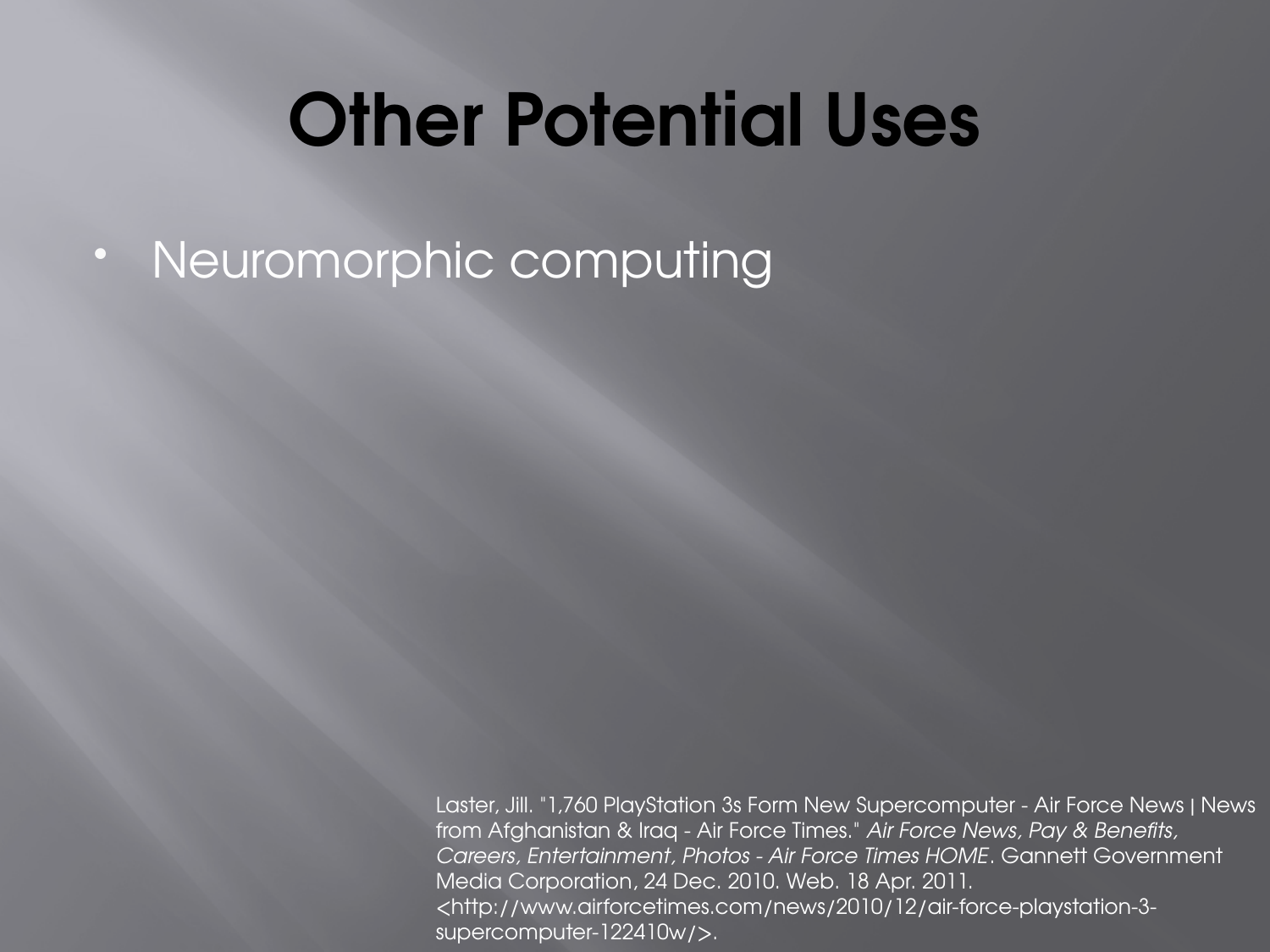

# Other Potential Uses
Neuromorphic computing
Laster, Jill. "1,760 PlayStation 3s Form New Supercomputer - Air Force News | News from Afghanistan & Iraq - Air Force Times." Air Force News, Pay & Benefits, Careers, Entertainment, Photos - Air Force Times HOME. Gannett Government Media Corporation, 24 Dec. 2010. Web. 18 Apr. 2011. <http://www.airforcetimes.com/news/2010/12/air-force-playstation-3-supercomputer-122410w/>.